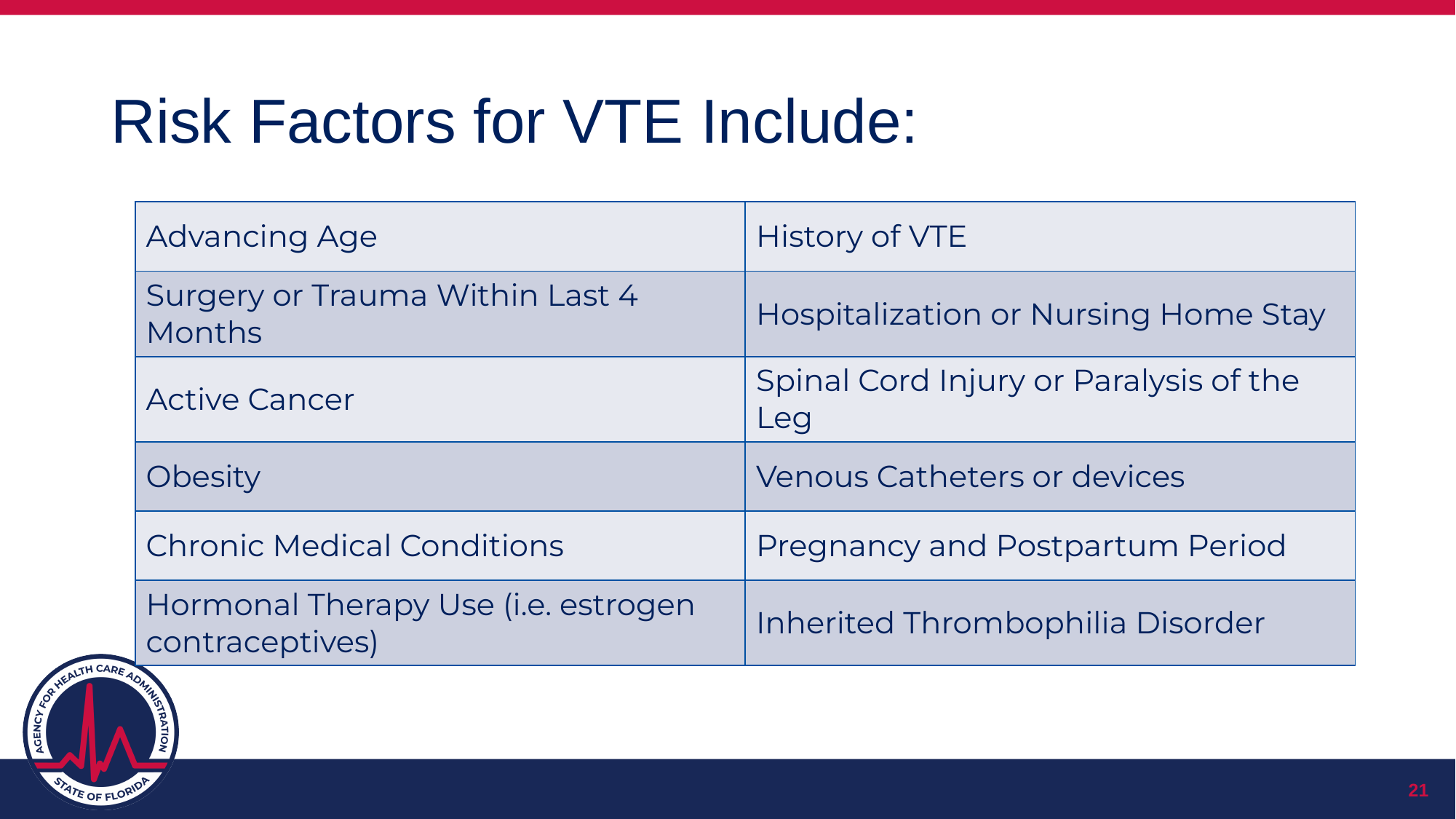

# Risk Factors for VTE Include:
| Advancing Age | History of VTE |
| --- | --- |
| Surgery or Trauma Within Last 4 Months | Hospitalization or Nursing Home Stay |
| Active Cancer | Spinal Cord Injury or Paralysis of the Leg |
| Obesity | Venous Catheters or devices |
| Chronic Medical Conditions | Pregnancy and Postpartum Period |
| Hormonal Therapy Use (i.e. estrogen contraceptives) | Inherited Thrombophilia Disorder |

21